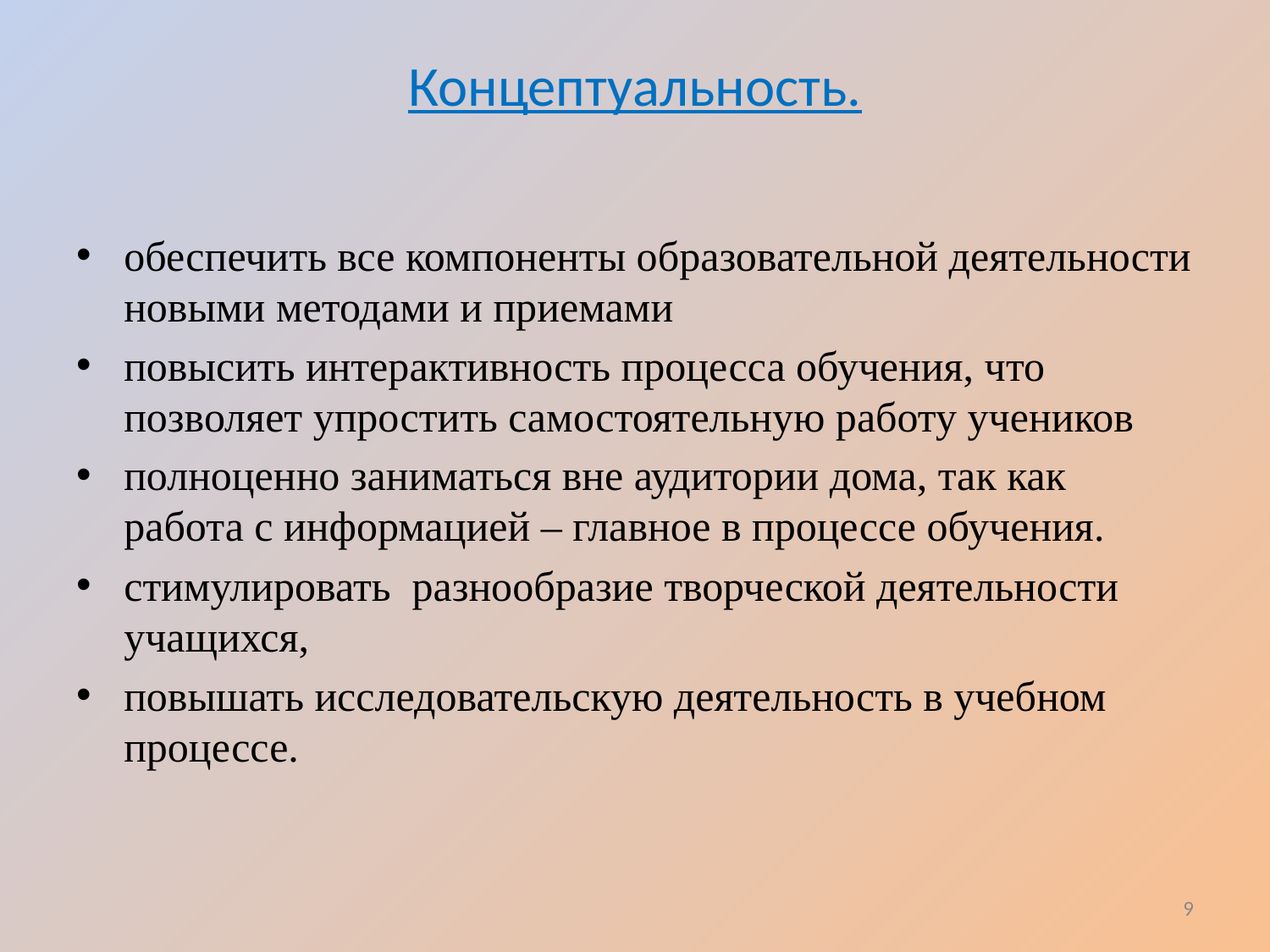

# Концептуальность.
обеспечить все компоненты образовательной деятельности новыми методами и приемами
повысить интерактивность процесса обучения, что позволяет упростить самостоятельную работу учеников
полноценно заниматься вне аудитории дома, так как работа с информацией – главное в процессе обучения.
стимулировать  разнообразие творческой деятельности учащихся,
повышать исследовательскую деятельность в учебном процессе.

9